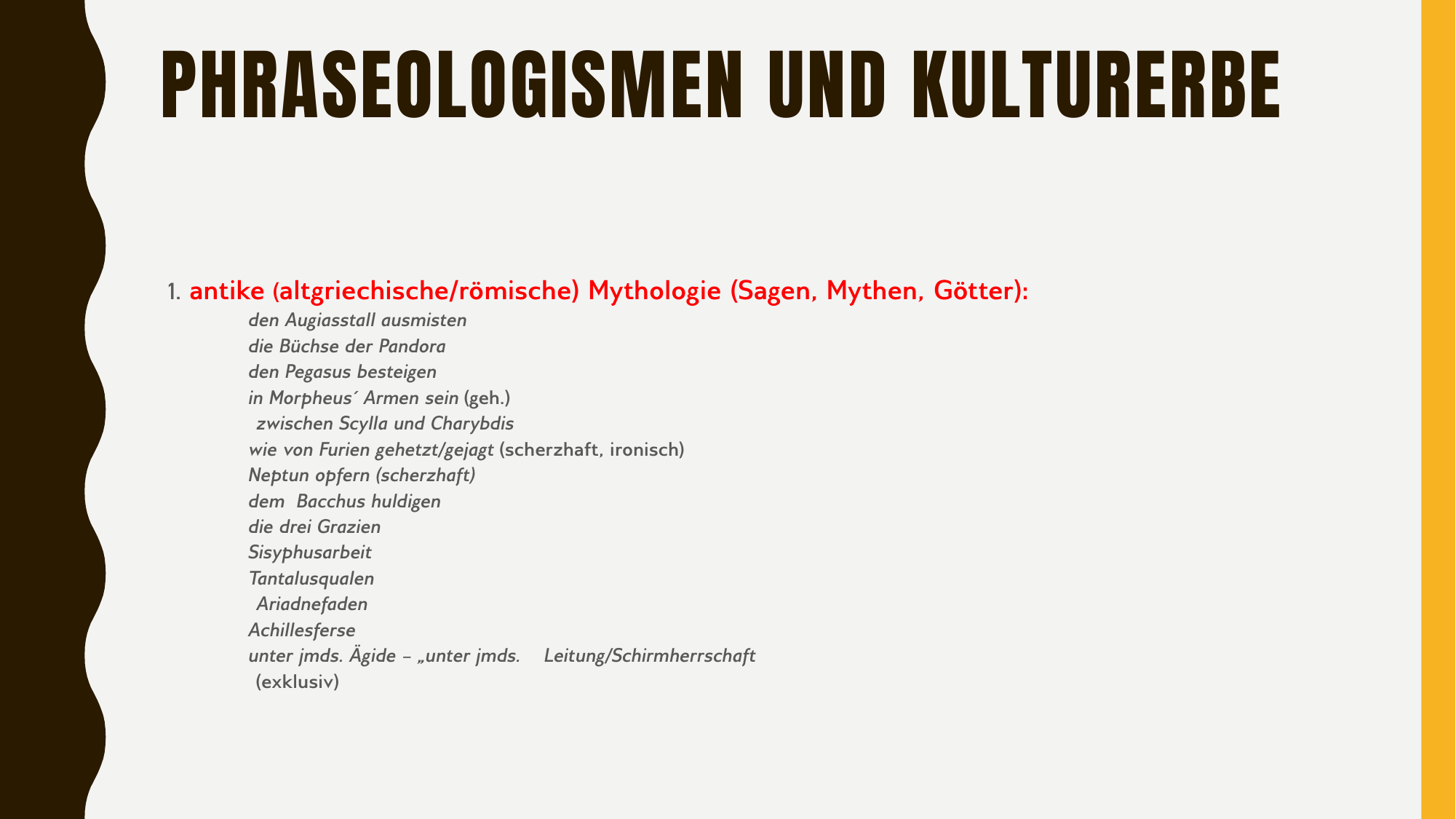

# Phraseologismen und kulturerbe
 1. antike (altgriechische/römische) Mythologie (Sagen, Mythen, Götter):
               den Augiasstall ausmisten
               die Büchse der Pandora
               den Pegasus besteigen
               in Morpheus´ Armen sein (geh.)
               zwischen Scylla und Charybdis
               wie von Furien gehetzt/gejagt (scherzhaft, ironisch)
               Neptun opfern (scherzhaft)
               dem  Bacchus huldigen
               die drei Grazien
               Sisyphusarbeit
               Tantalusqualen
               Ariadnefaden
               Achillesferse
               unter jmds. Ägide – „unter jmds.    Leitung/Schirmherrschaft
               (exklusiv)